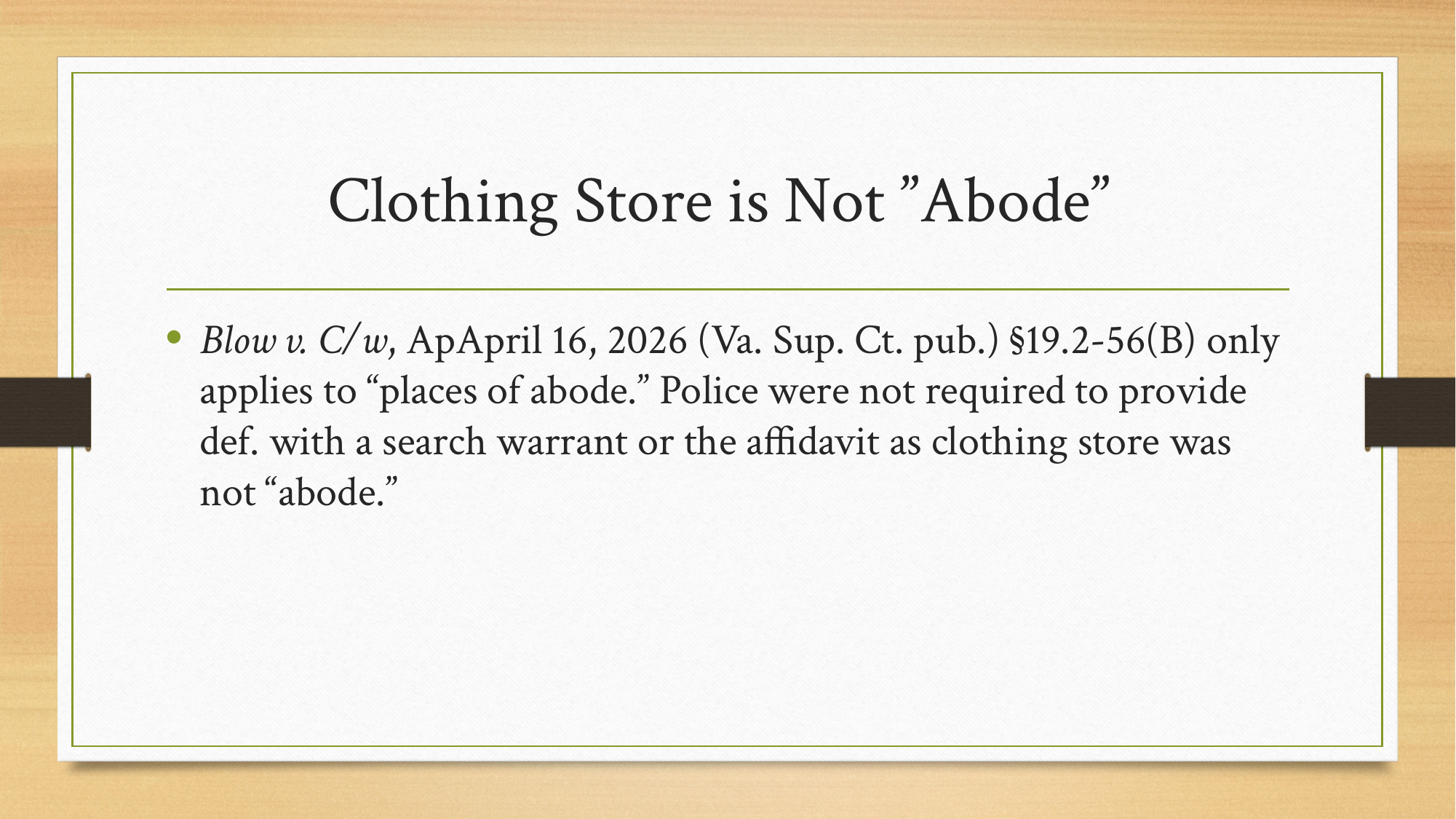

# Clothing Store is Not ”Abode”
Blow v. C/w, ApApril 16, 2026 (Va. Sup. Ct. pub.) §19.2-56(B) only applies to “places of abode.” Police were not required to provide def. with a search warrant or the affidavit as clothing store was not “abode.”